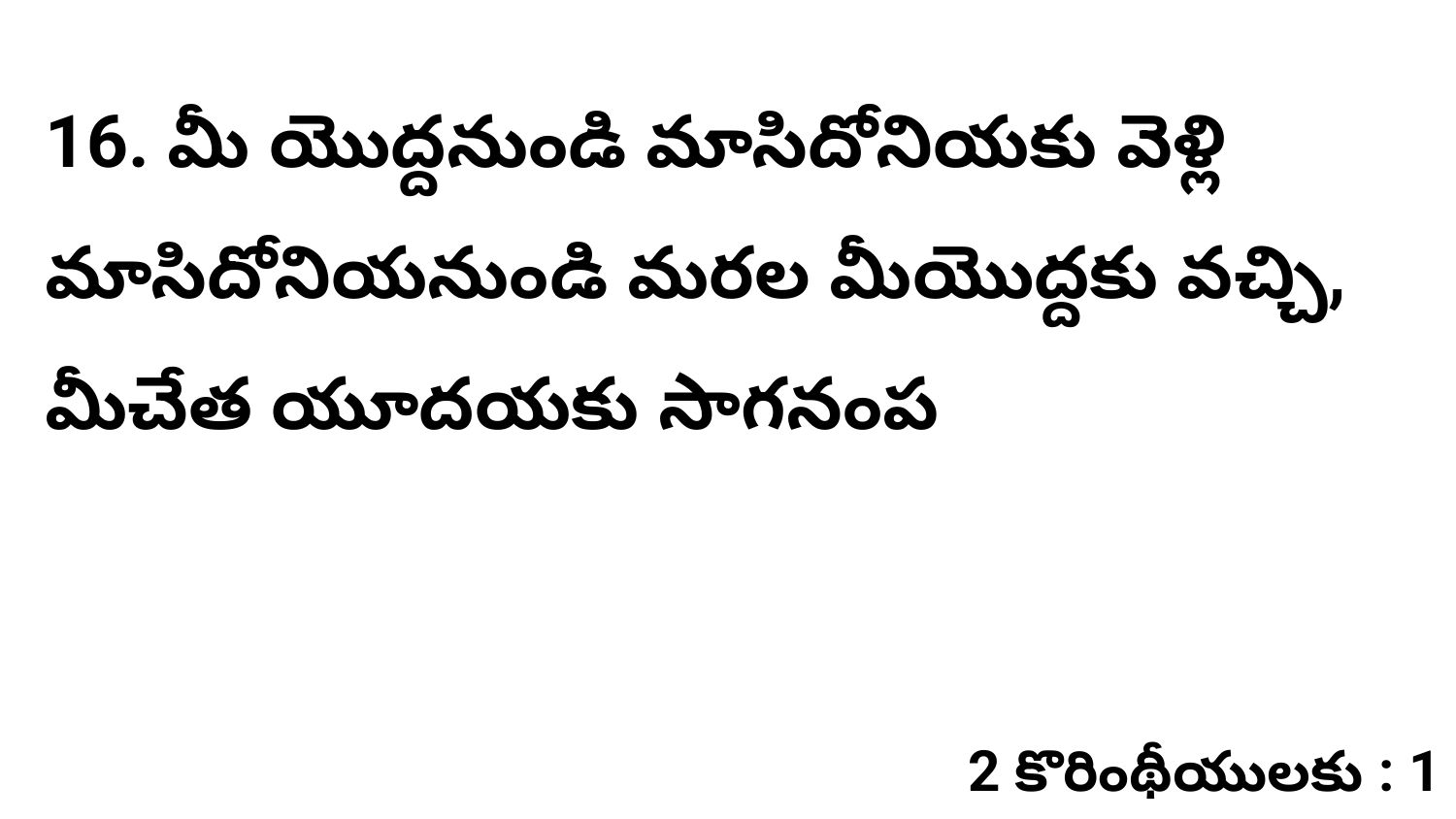

16. మీ యొద్దనుండి మాసిదోనియకు వెళ్లి మాసిదోనియనుండి మరల మీయొద్దకు వచ్చి, మీచేత యూదయకు సాగనంప
2 కొరింథీయులకు : 1